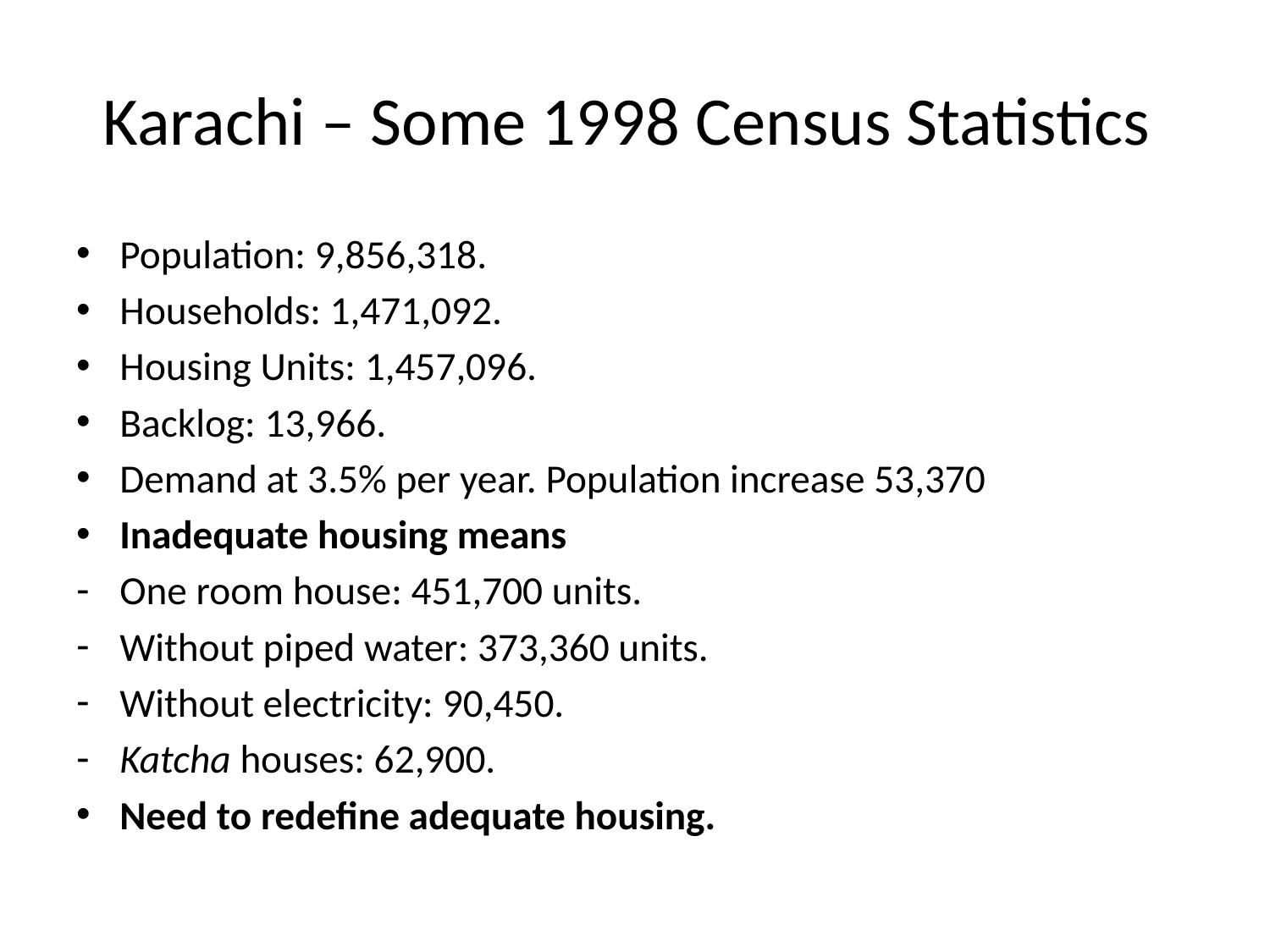

# Karachi – Some 1998 Census Statistics
Population: 9,856,318.
Households: 1,471,092.
Housing Units: 1,457,096.
Backlog: 13,966.
Demand at 3.5% per year. Population increase 53,370
Inadequate housing means
One room house: 451,700 units.
Without piped water: 373,360 units.
Without electricity: 90,450.
Katcha houses: 62,900.
Need to redefine adequate housing.